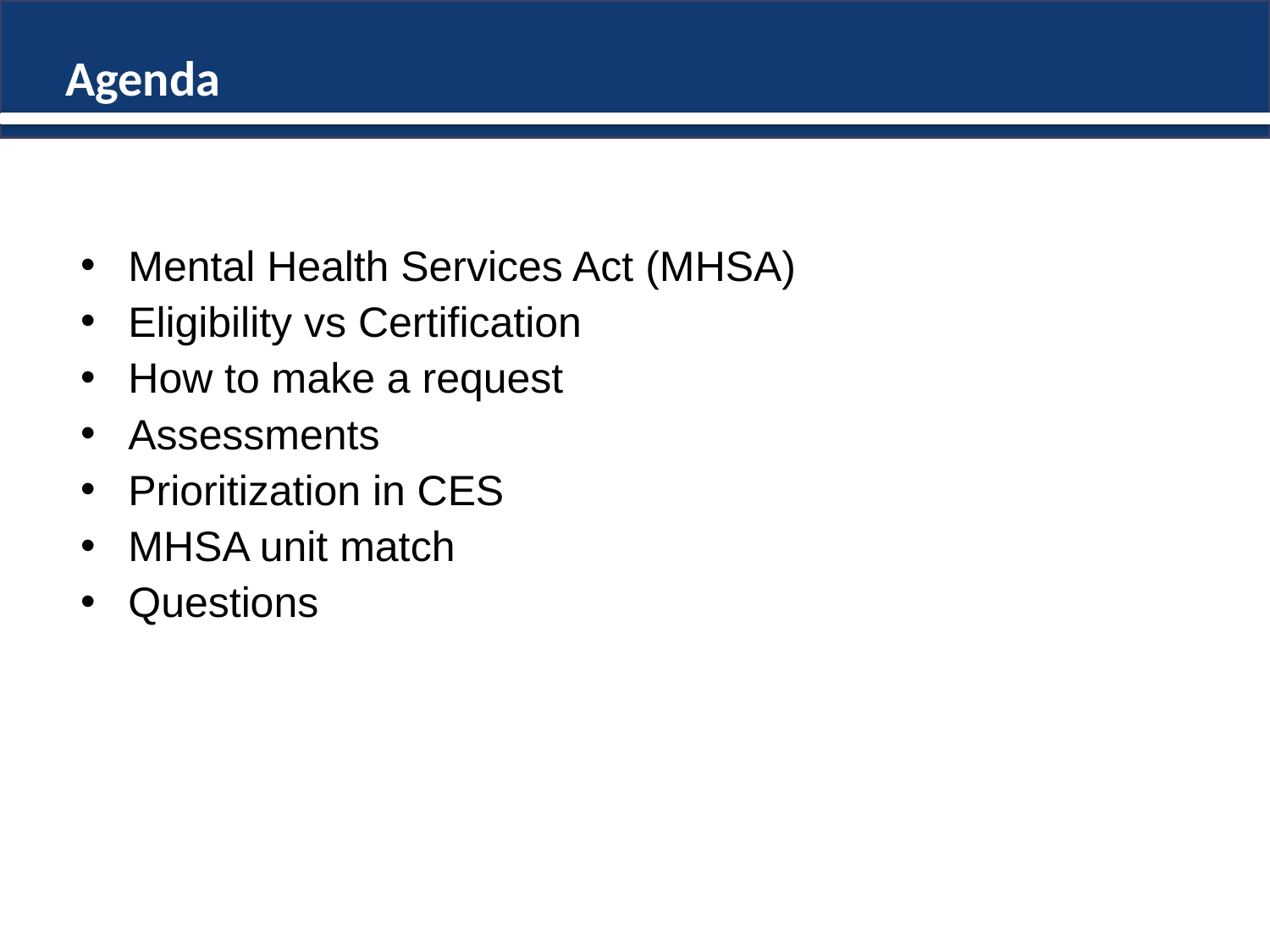

# Agenda
Mental Health Services Act (MHSA)
Eligibility vs Certification
How to make a request
Assessments
Prioritization in CES
MHSA unit match
Questions